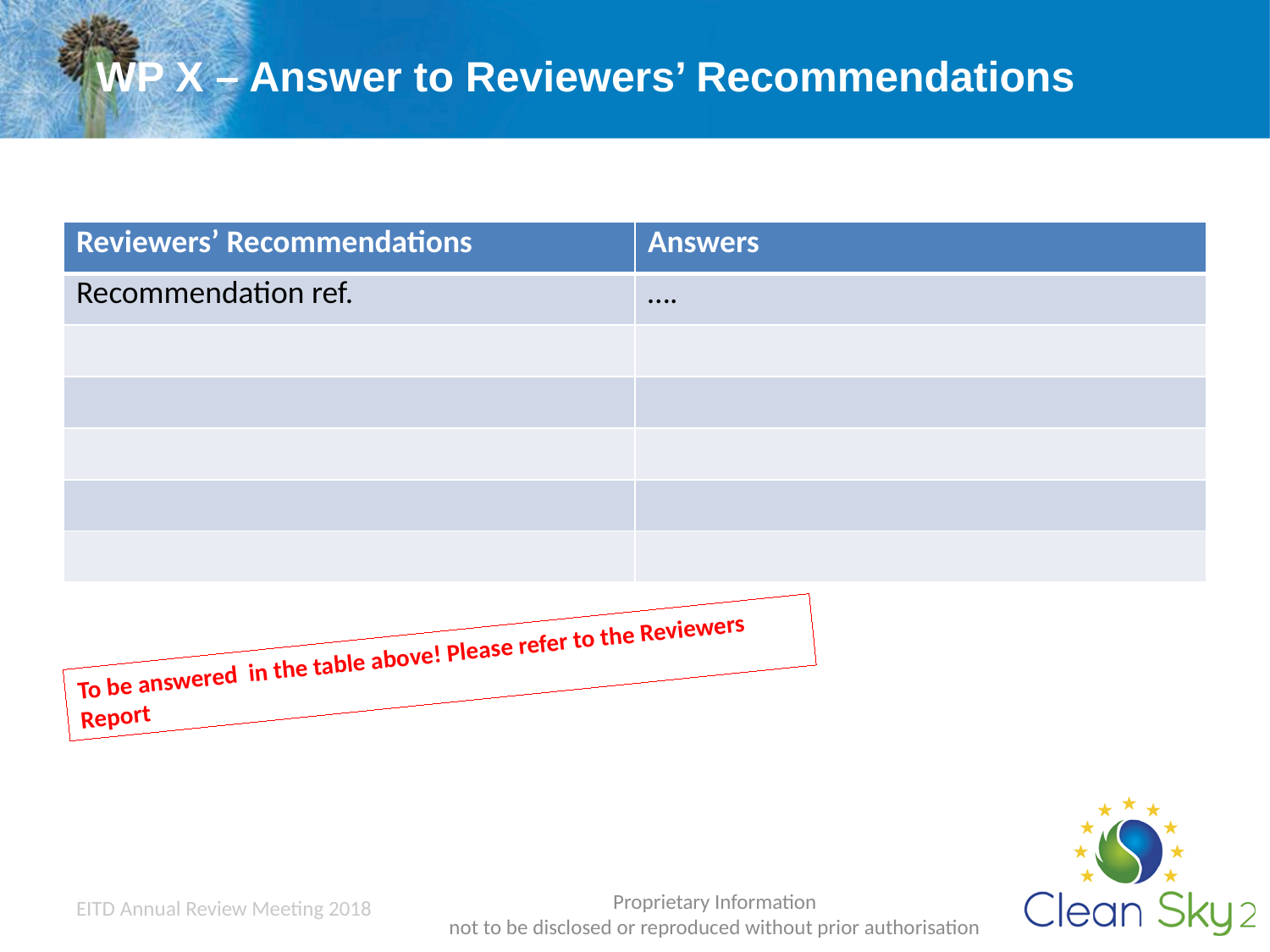

# WP X – Answer to Reviewers’ Recommendations
| Reviewers’ Recommendations | Answers |
| --- | --- |
| Recommendation ref. | …. |
|  |  |
|  |  |
|  |  |
|  |  |
|  |  |
To be answered  in the table above! Please refer to the Reviewers Report
EITD Annual Review Meeting 2018
Proprietary Information
not to be disclosed or reproduced without prior authorisation